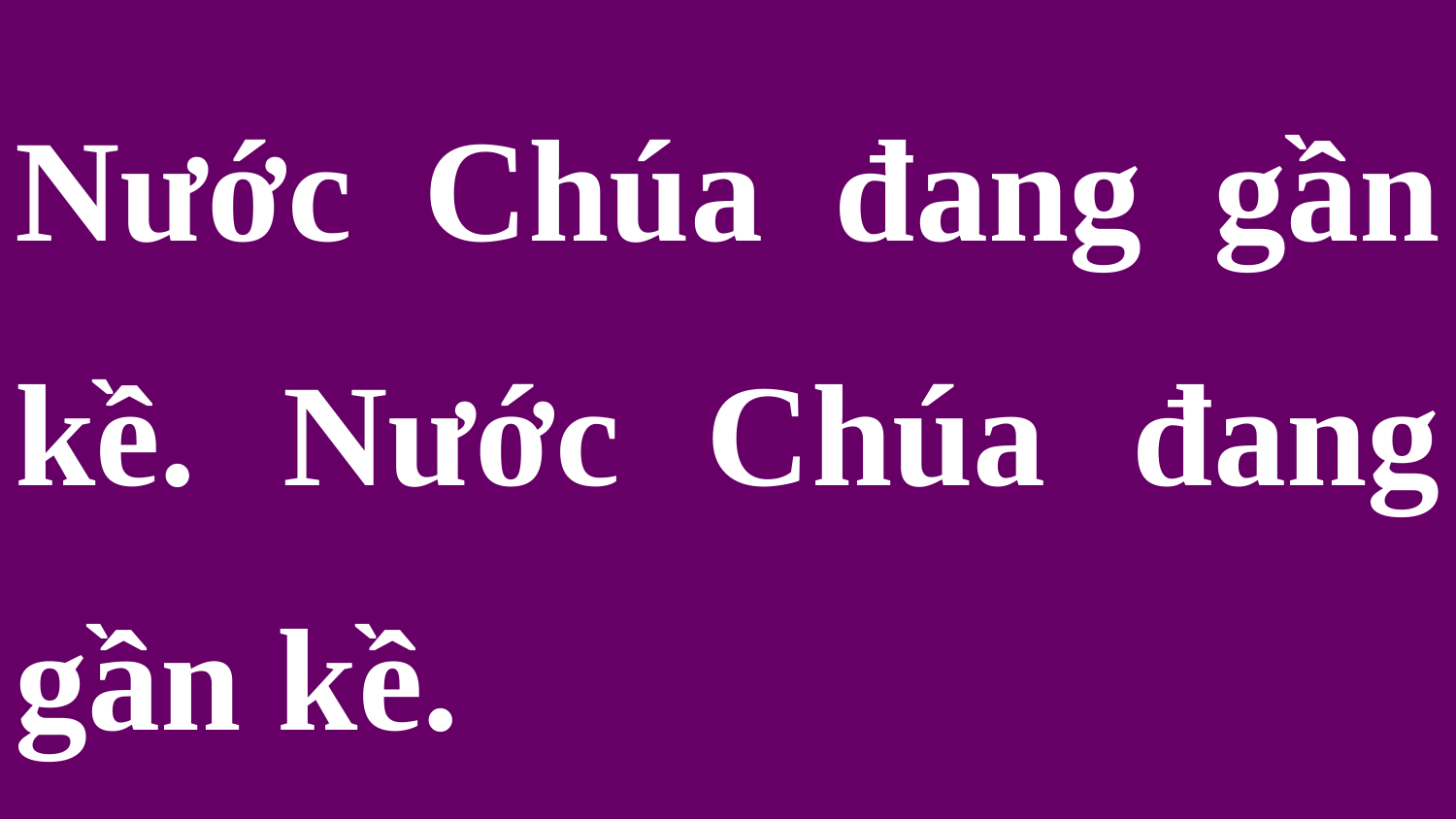

Nước Chúa đang gần kề. Nước Chúa đang gần kề.